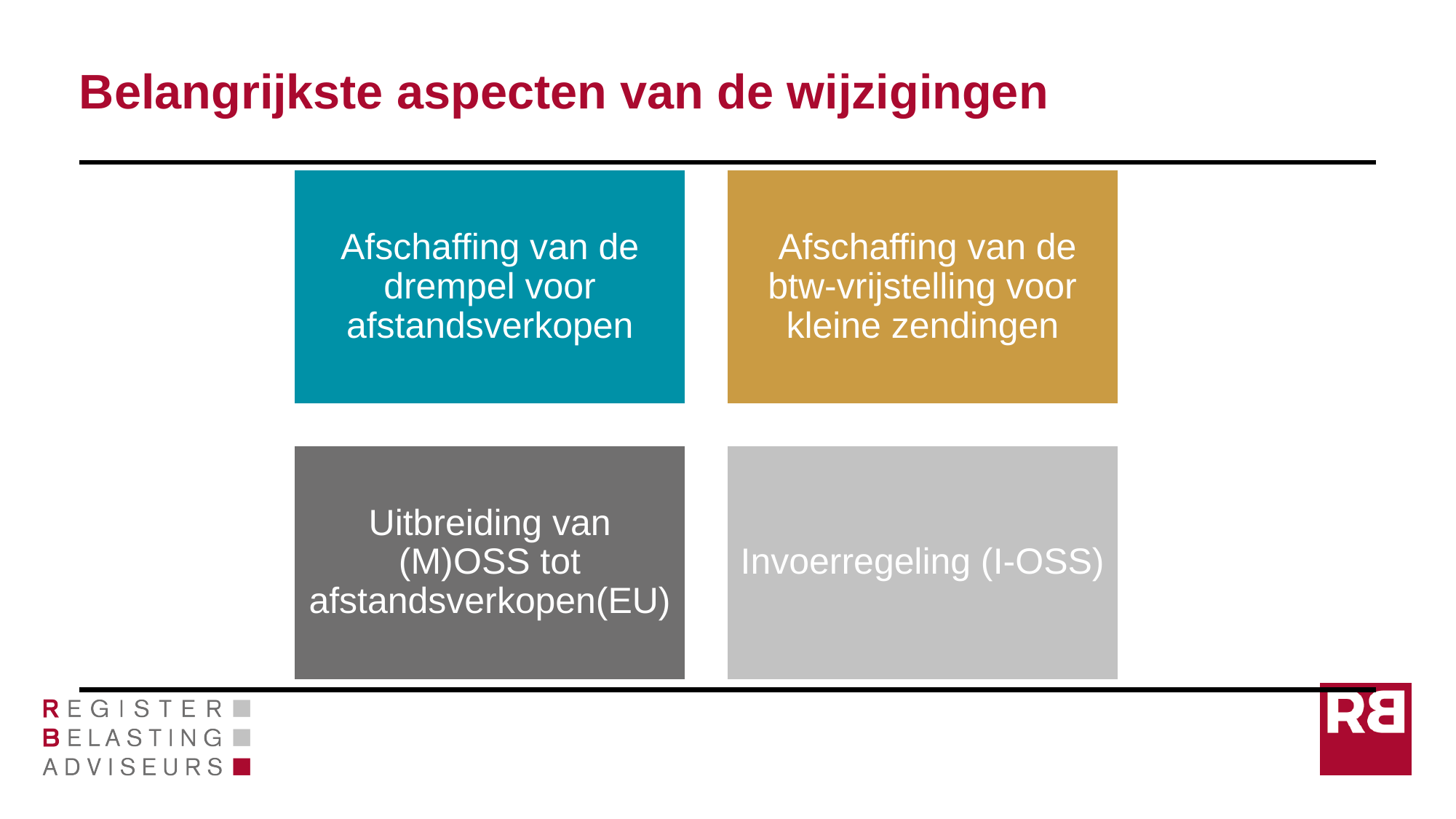

# Belangrijkste aspecten van de wijzigingen

Afschaffing van de drempel voor afstandsverkopen
 Afschaffing van de btw-vrijstelling voor kleine zendingen
Uitbreiding van (M)OSS tot afstandsverkopen(EU)
Invoerregeling (I-OSS)